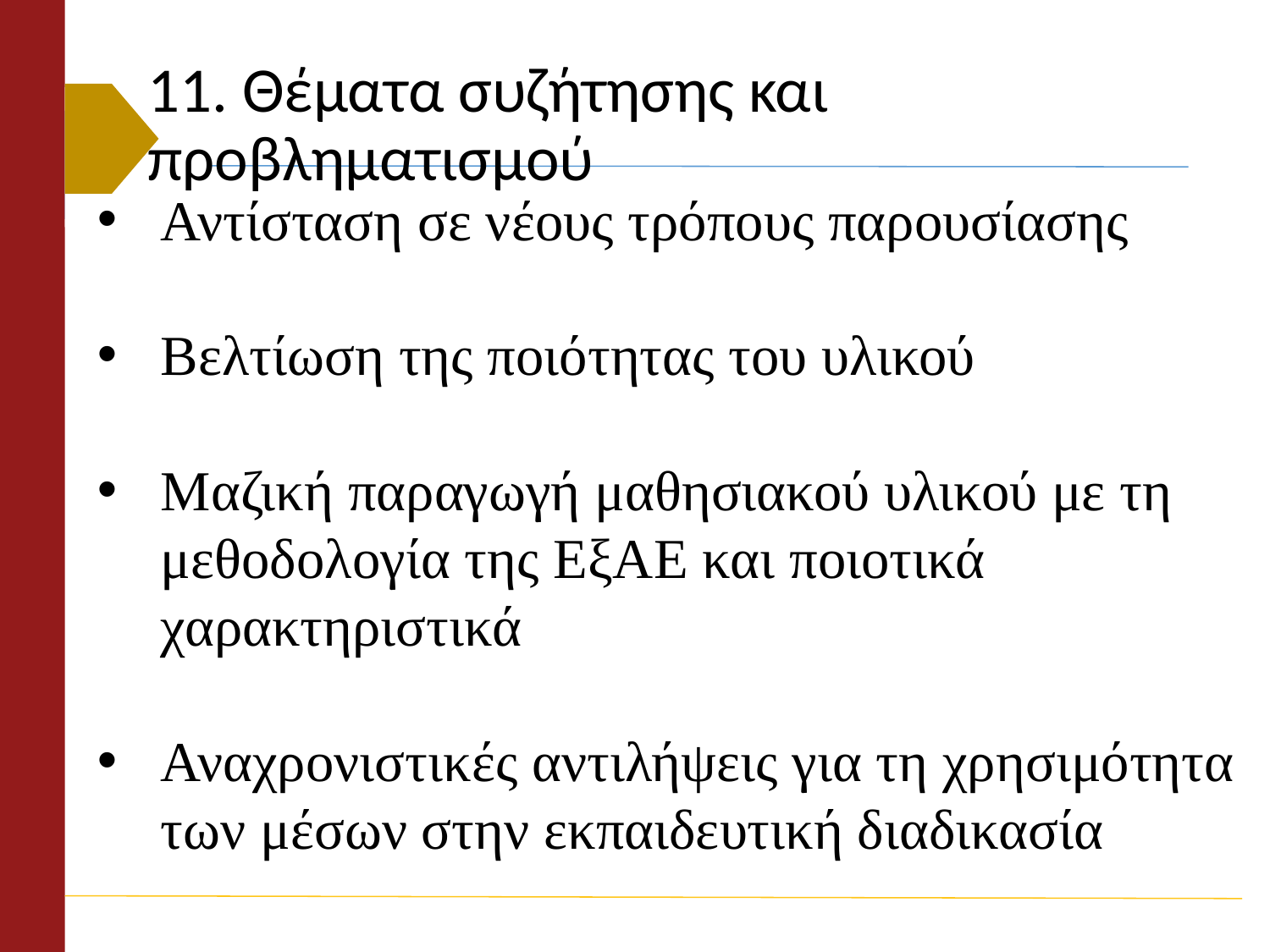

# 11. Θέματα συζήτησης και προβληματισμού
Αντίσταση σε νέους τρόπους παρουσίασης

Βελτίωση της ποιότητας του υλικού

Μαζική παραγωγή μαθησιακού υλικού με τη μεθοδολογία της ΕξΑΕ και ποιοτικά χαρακτηριστικά

Αναχρονιστικές αντιλήψεις για τη χρησιμότητα των μέσων στην εκπαιδευτική διαδικασία